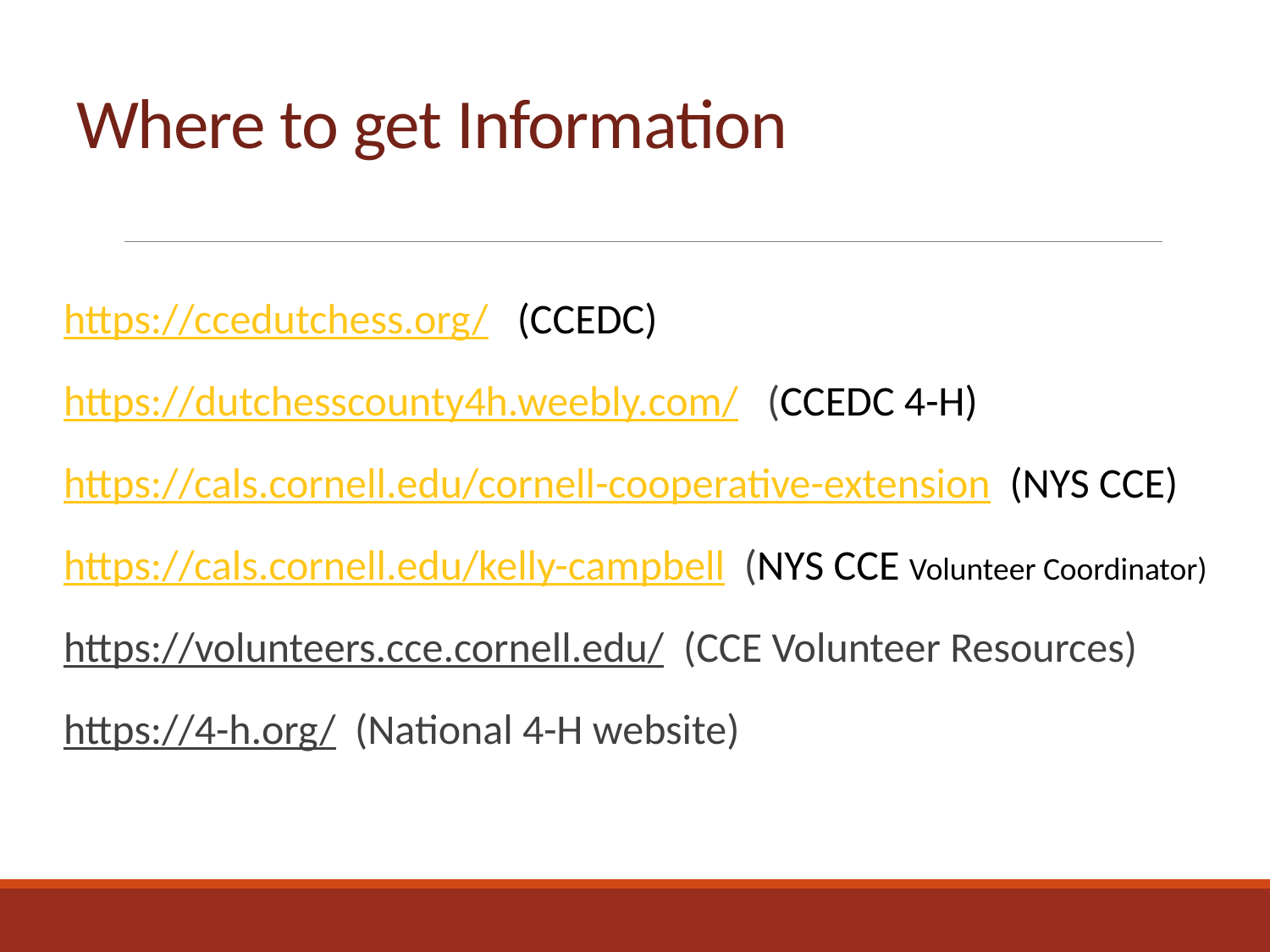

# Where to get Information
https://ccedutchess.org/   (CCEDC)
https://dutchesscounty4h.weebly.com/   (CCEDC 4-H)
https://cals.cornell.edu/cornell-cooperative-extension  (NYS CCE)
https://cals.cornell.edu/kelly-campbell  (NYS CCE Volunteer Coordinator)
https://volunteers.cce.cornell.edu/  (CCE Volunteer Resources)
https://4-h.org/  (National 4-H website)